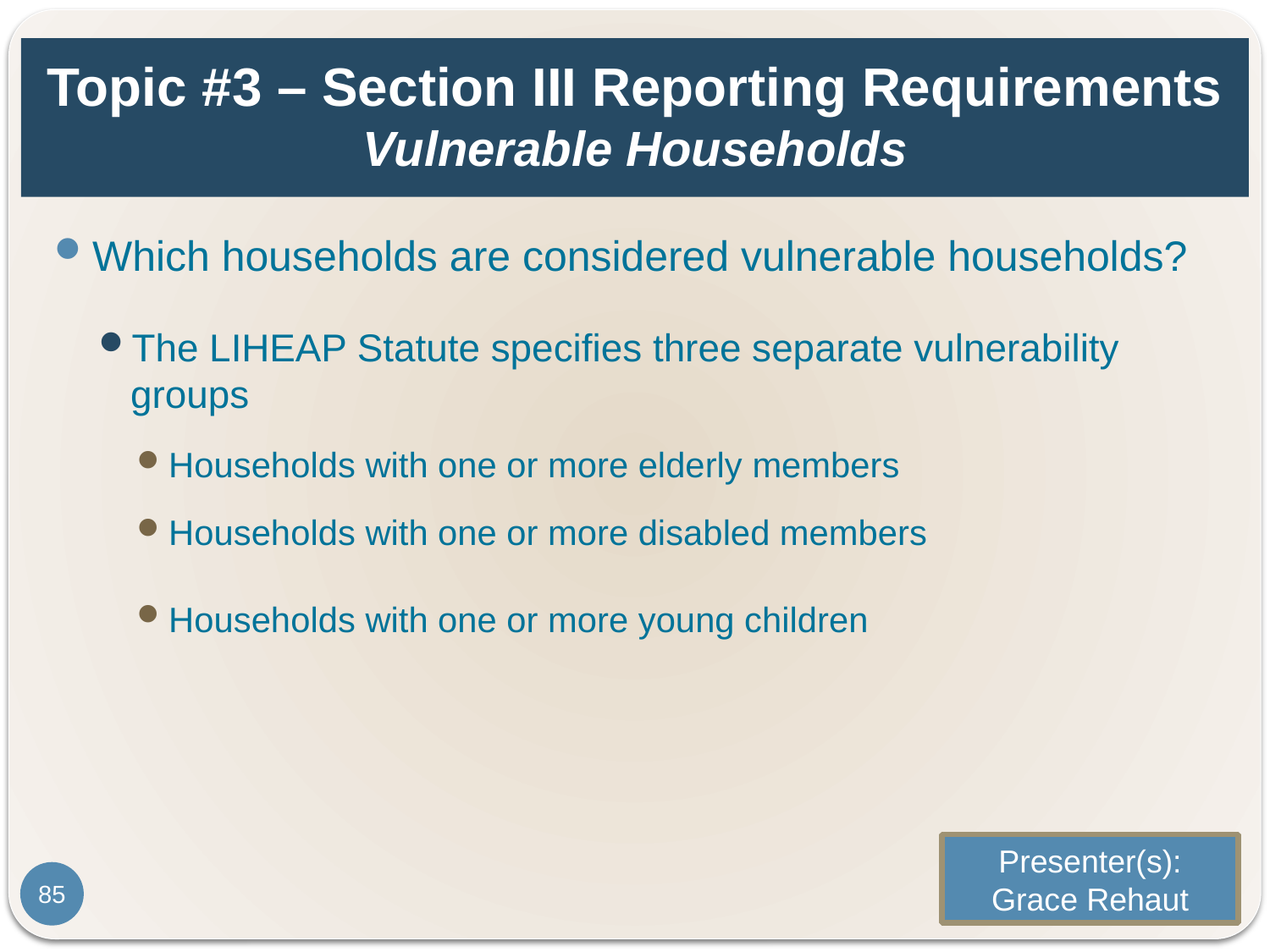

# Topic #3 – Section III Reporting Requirements Vulnerable Households
Which households are considered vulnerable households?

The LIHEAP Statute specifies three separate vulnerability groups

Households with one or more elderly members

Households with one or more disabled members

Households with one or more young children

Presenter(s):
Grace Rehaut
85